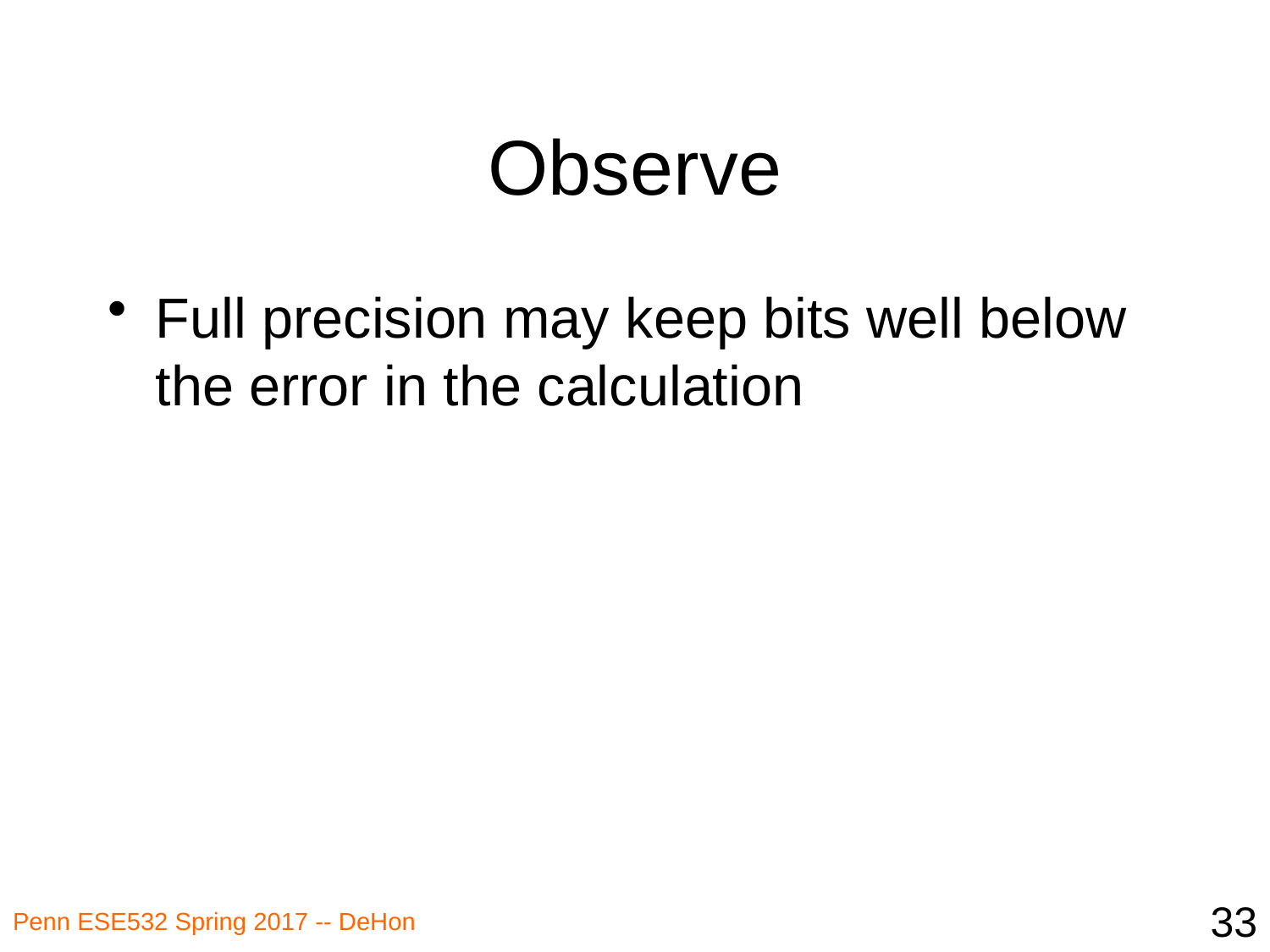

# Observe
Full precision may keep bits well below the error in the calculation
33
Penn ESE532 Spring 2017 -- DeHon